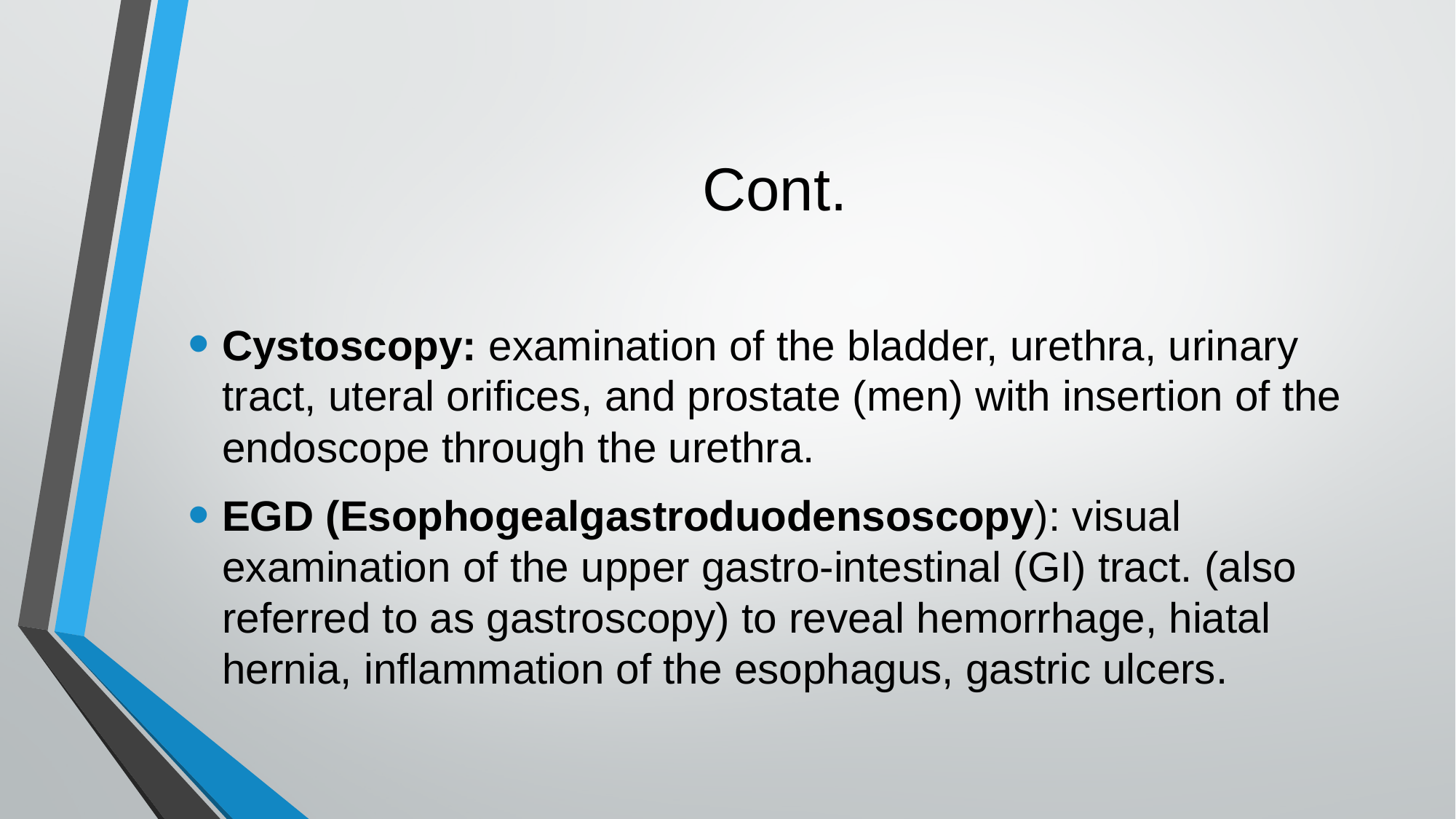

# Cont.
Cystoscopy: examination of the bladder, urethra, urinary tract, uteral orifices, and prostate (men) with insertion of the endoscope through the urethra.
EGD (Esophogealgastroduodensoscopy): visual examination of the upper gastro-intestinal (GI) tract. (also referred to as gastroscopy) to reveal hemorrhage, hiatal hernia, inflammation of the esophagus, gastric ulcers.